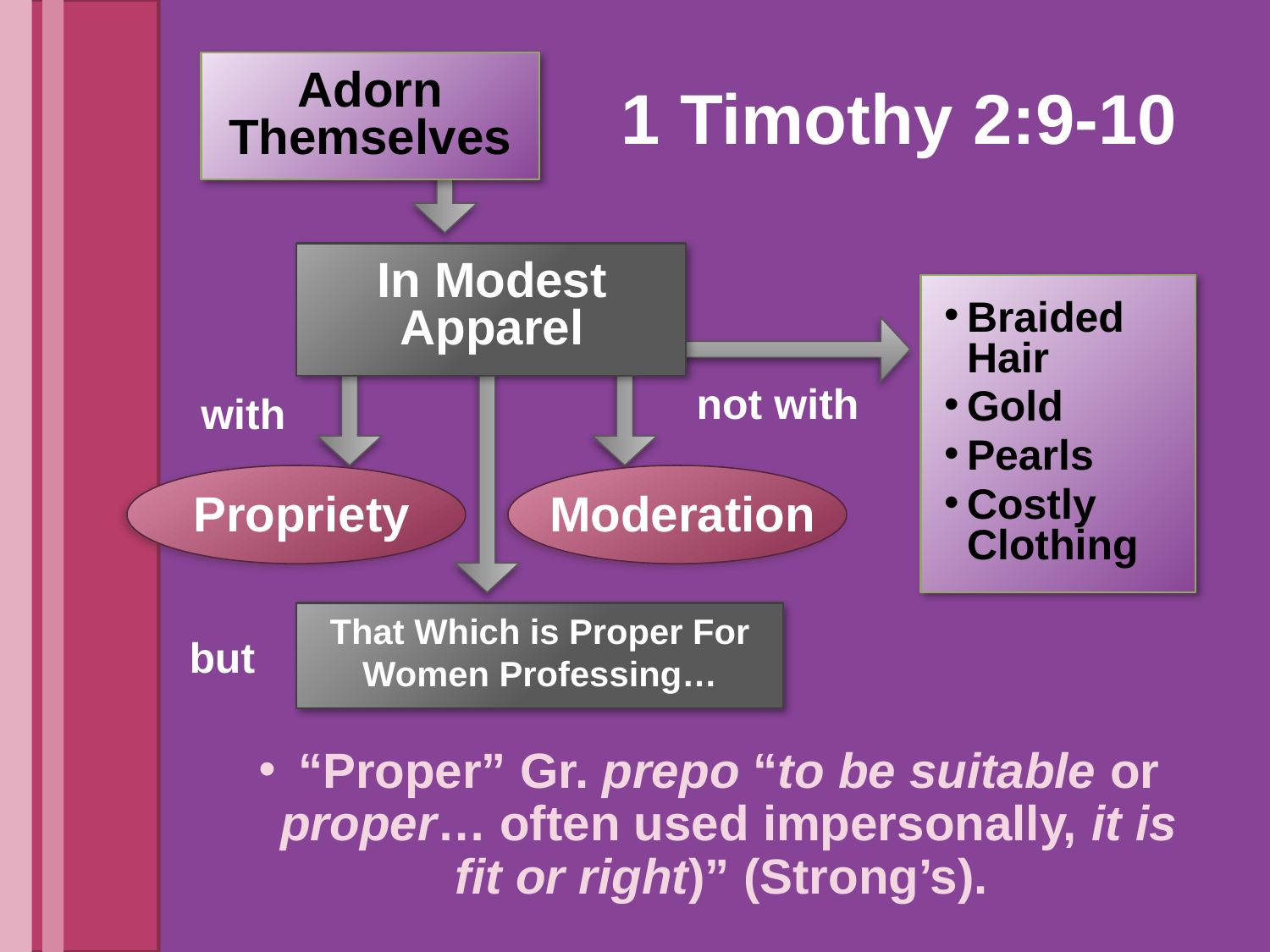

Adorn Themselves

# 1 Timothy 2:9-10

In Modest Apparel
Braided Hair
Gold
Pearls
Costly Clothing

not with
with

Moderation
Propriety

That Which is Proper For Women Professing…
but
“Proper” Gr. prepo “to be suitable or proper… often used impersonally, it is fit or right)” (Strong’s).